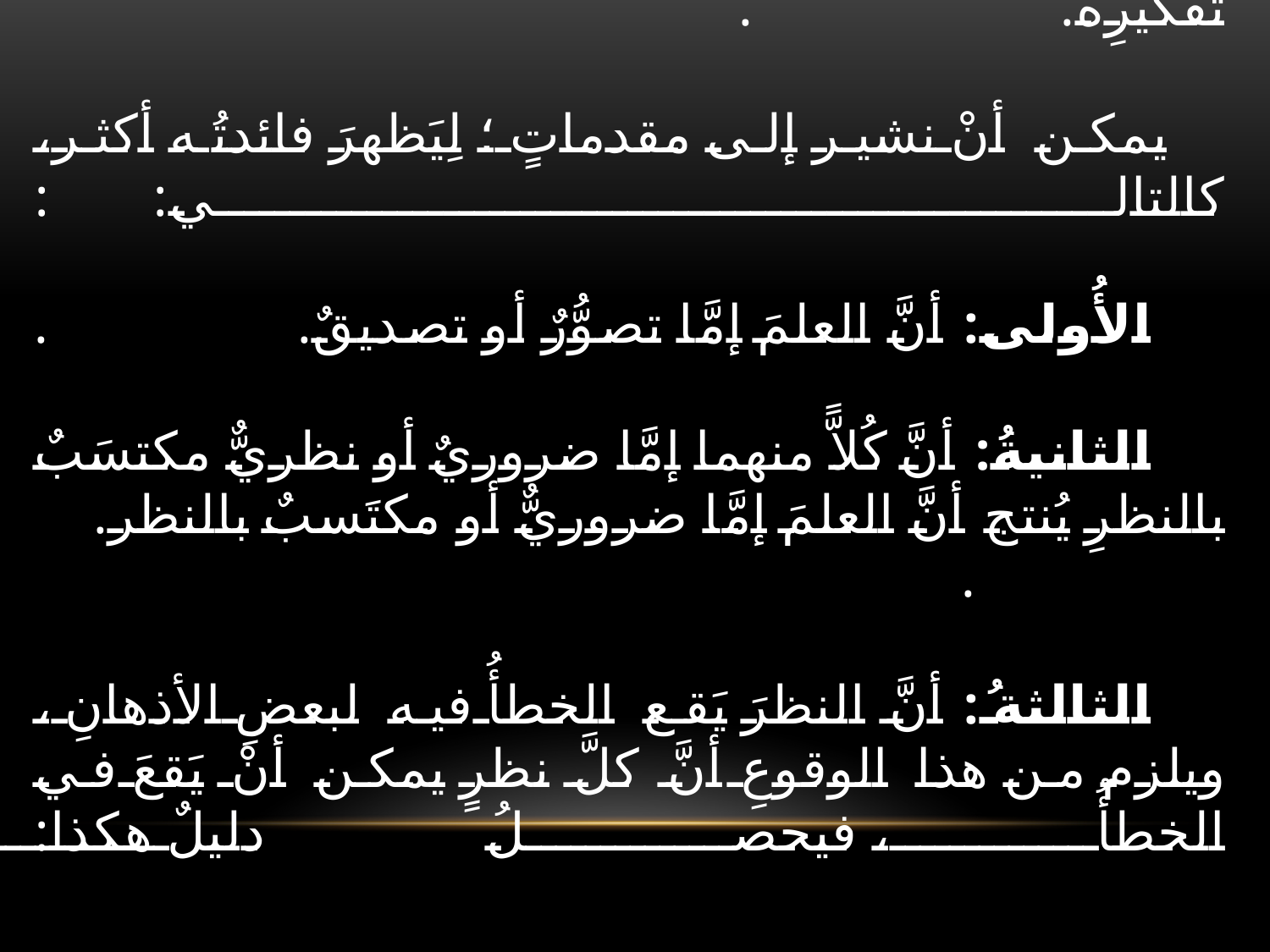

# ج ـ فائدةُ علم المنطق:                         : حفظُ العقلِ عن الخطأ في الفكرِ، فمَن طبَّق قواعدَ المنطقِ لا يتطرَّق إليه الخطأُ في تفكيرِه.                     . يمكن أنْ نشير إلى مقدماتٍ؛ لِيَظهرَ فائدتُه أكثر، كالتالي:       : الأُولى: أنَّ العلمَ إمَّا تصوُّرٌ أو تصديقٌ.                 . الثانيةُ: أنَّ كُلاًّ منهما إمَّا ضروريٌ أو نظريٌّ مكتسَبٌ بالنظرِ يُنتج أنَّ العلمَ إمَّا ضروريٌّ أو مكتَسبٌ بالنظر.                      . الثالثةُ: أنَّ النظرَ يَقع الخطأُ فيه لبعضِ الأذهانِ، ويلزم من هذا الوقوعِ أنَّ كلَّ نظرٍ يمكن أنْ يَقعَ في الخطأُ، فيحصلُ دليلٌ هكذا: